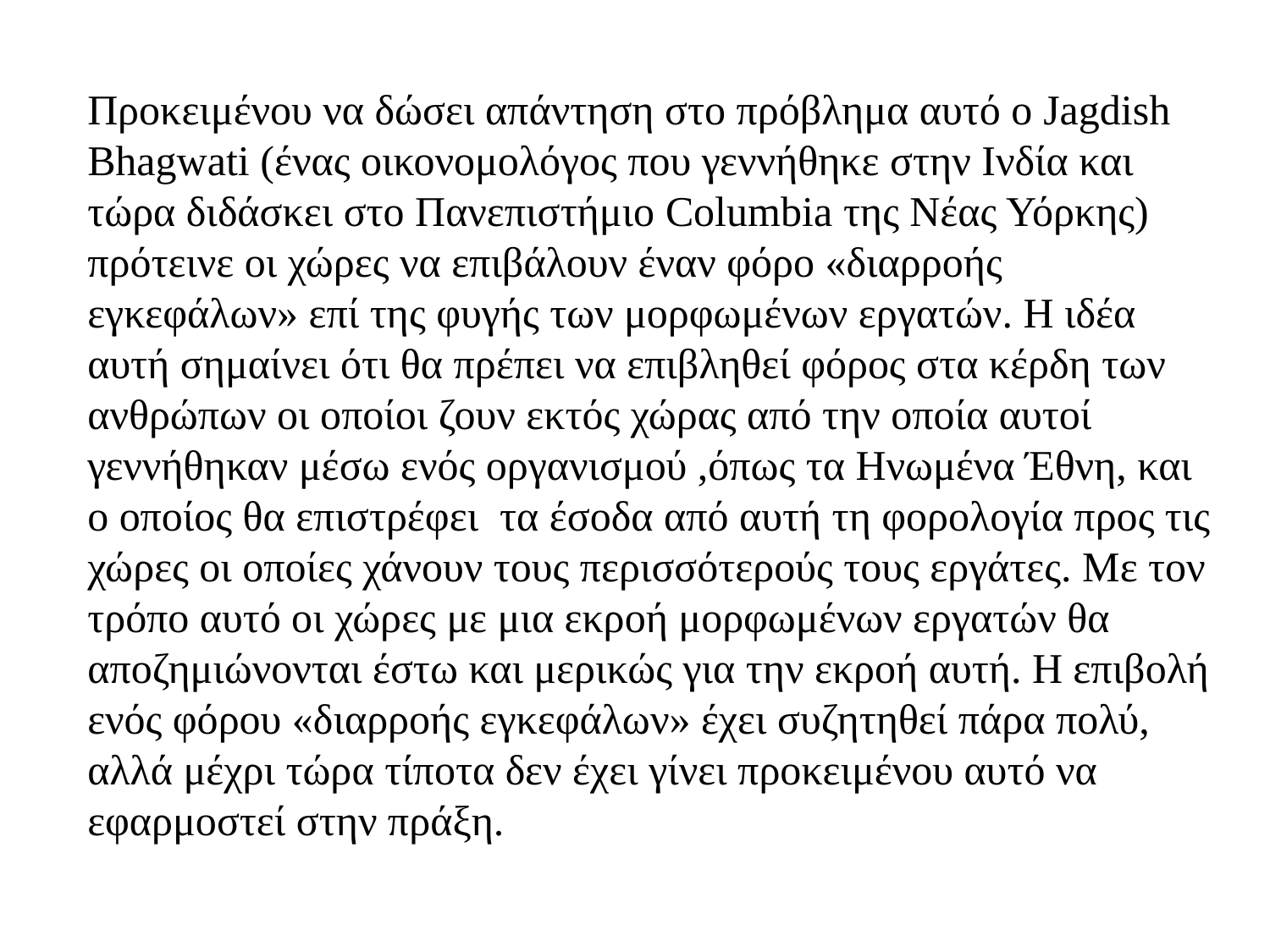

Προκειμένου να δώσει απάντηση στο πρόβλημα αυτό ο Jagdish Bhagwati (ένας οικονομολόγος που γεννήθηκε στην Ινδία και τώρα διδάσκει στο Πανεπιστήμιο Columbia της Νέας Υόρκης) πρότεινε οι χώρες να επιβάλουν έναν φόρο «διαρροής εγκεφάλων» επί της φυγής των μορφωμένων εργατών. Η ιδέα αυτή σημαίνει ότι θα πρέπει να επιβληθεί φόρος στα κέρδη των ανθρώπων οι οποίοι ζουν εκτός χώρας από την οποία αυτοί γεννήθηκαν μέσω ενός οργανισμού ,όπως τα Ηνωμένα Έθνη, και ο οποίος θα επιστρέφει  τα έσοδα από αυτή τη φορολογία προς τις χώρες οι οποίες χάνουν τους περισσότερούς τους εργάτες. Με τον τρόπο αυτό οι χώρες με μια εκροή μορφωμένων εργατών θα αποζημιώνονται έστω και μερικώς για την εκροή αυτή. Η επιβολή ενός φόρου «διαρροής εγκεφάλων» έχει συζητηθεί πάρα πολύ, αλλά μέχρι τώρα τίποτα δεν έχει γίνει προκειμένου αυτό να εφαρμοστεί στην πράξη.